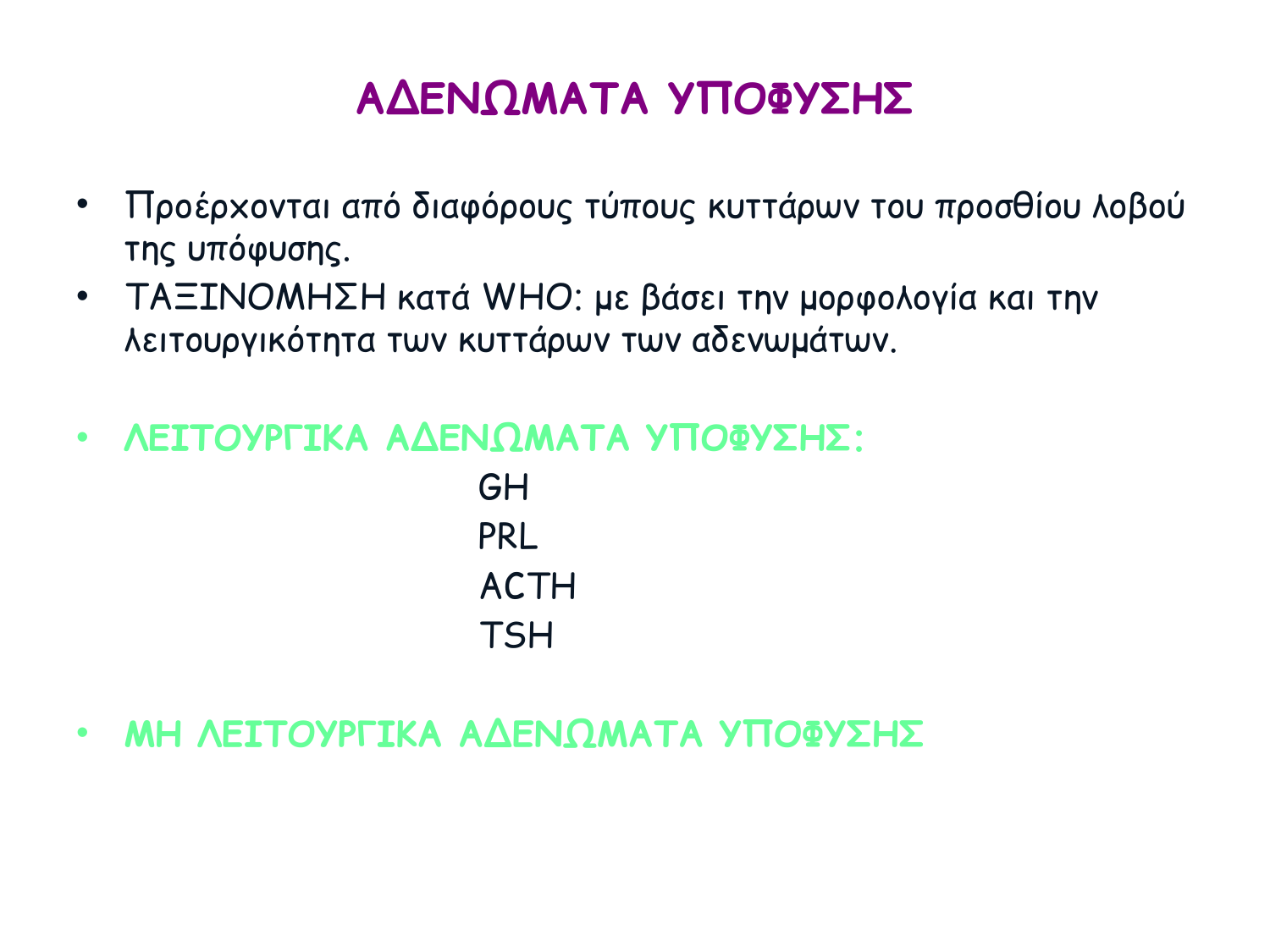

# ΑΔΕΝΩΜΑΤΑ ΥΠΟΦΥΣΗΣ
Προέρχονται από διαφόρους τύπους κυττάρων του προσθίου λοβού της υπόφυσης.
ΤΑΞΙΝΟΜΗΣΗ κατά WHO: με βάσει την μορφολογία και την λειτουργικότητα των κυττάρων των αδενωμάτων.

ΛΕΙΤΟΥΡΓΙΚΑ ΑΔΕΝΩΜΑΤΑ ΥΠΟΦΥΣΗΣ:
                                      GH
                                      PRL
                                      ACTH
                                      TSH

MH ΛΕΙΤΟΥΡΓΙΚΑ ΑΔΕΝΩΜΑΤΑ ΥΠΟΦΥΣΗΣ